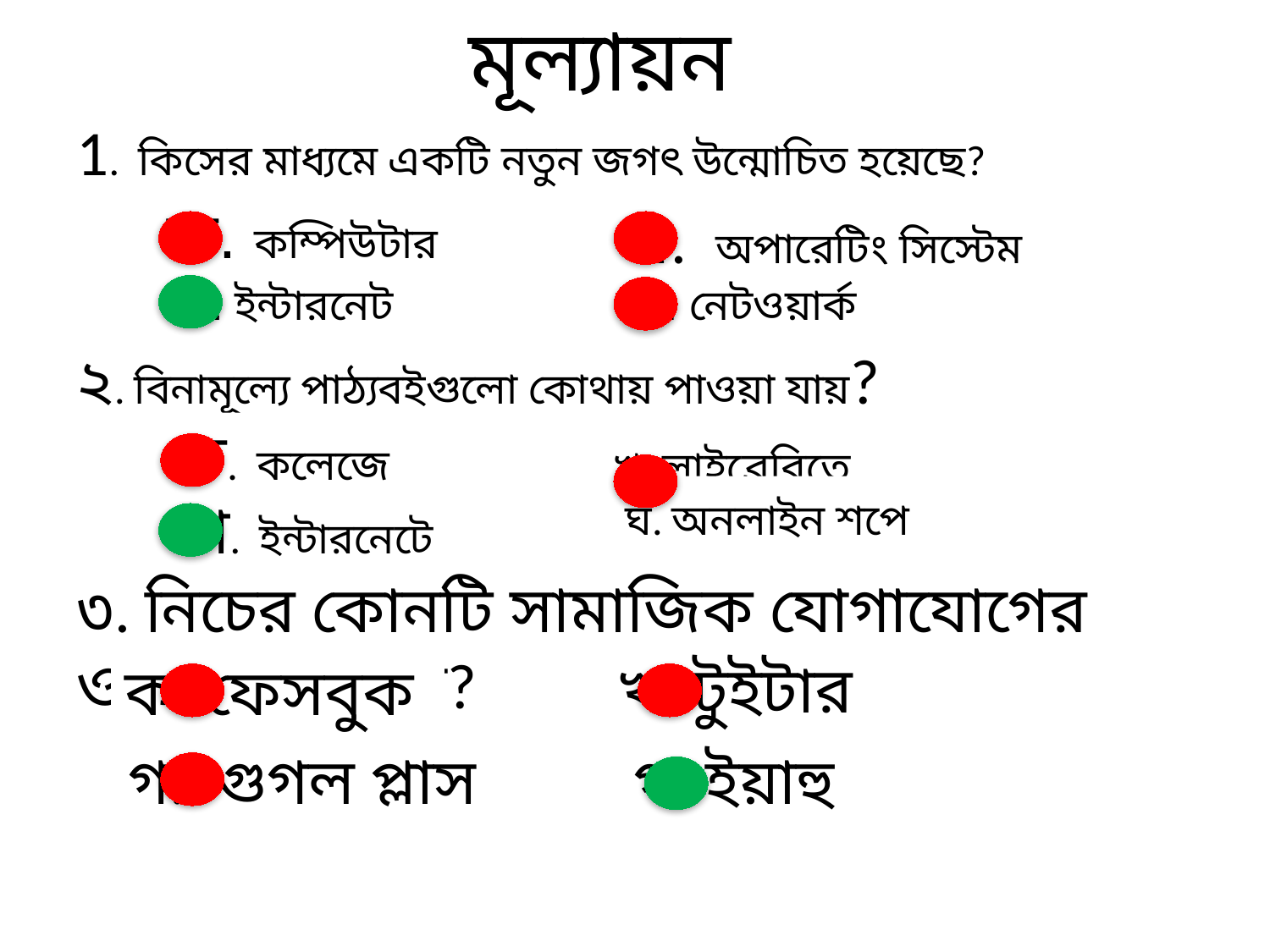

মূল্যায়ন
1.  কিসের মাধ্যমে একটি নতুন জগৎ উন্মোচিত হয়েছে?

২. বিনামূল্যে পাঠ্যবইগুলো কোথায় পাওয়া যায়?

৩. নিচের কোনটি সামাজিক যোগাযোগের ওয়েবসাইট নয়?

ক. কম্পিউটার
খ.  অপারেটিং সিস্টেম

গ. ইন্টারনেট
ঘ. নেটওয়ার্ক

ক.  কলেজে
খ. লাইব্রেরিতে

  ঘ. অনলাইন শপে
গ.  ইন্টারনেটে

খ. টুইটার
ক. ফেসবুক

গ.  গুগল প্লাস
গ. ইয়াহু